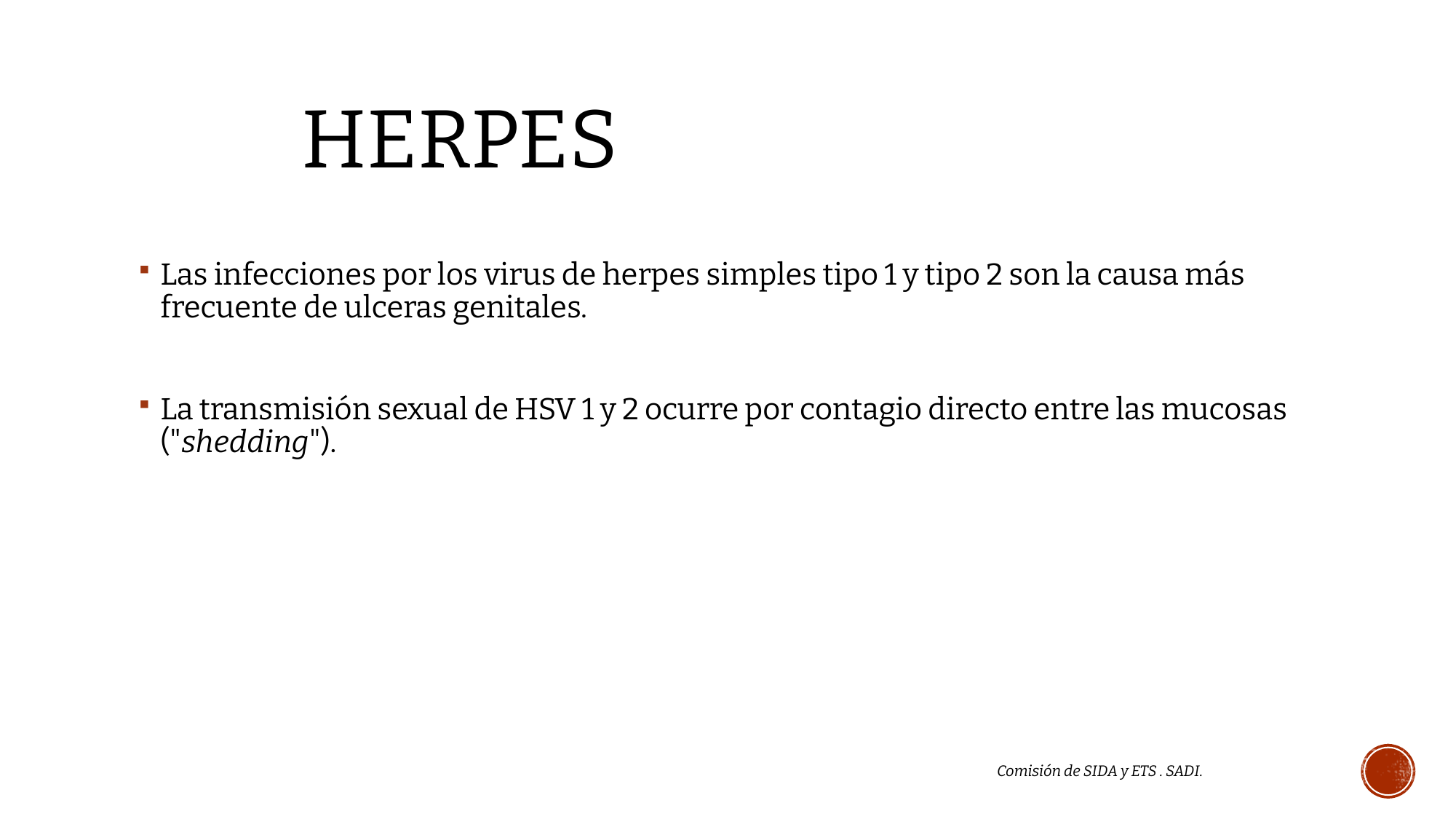

# HERPES
Las infecciones por los virus de herpes simples tipo 1 y tipo 2 son la causa más frecuente de ulceras genitales.

La transmisión sexual de HSV 1 y 2 ocurre por contagio directo entre las mucosas ("shedding").
Comisión de SIDA y ETS . SADI.